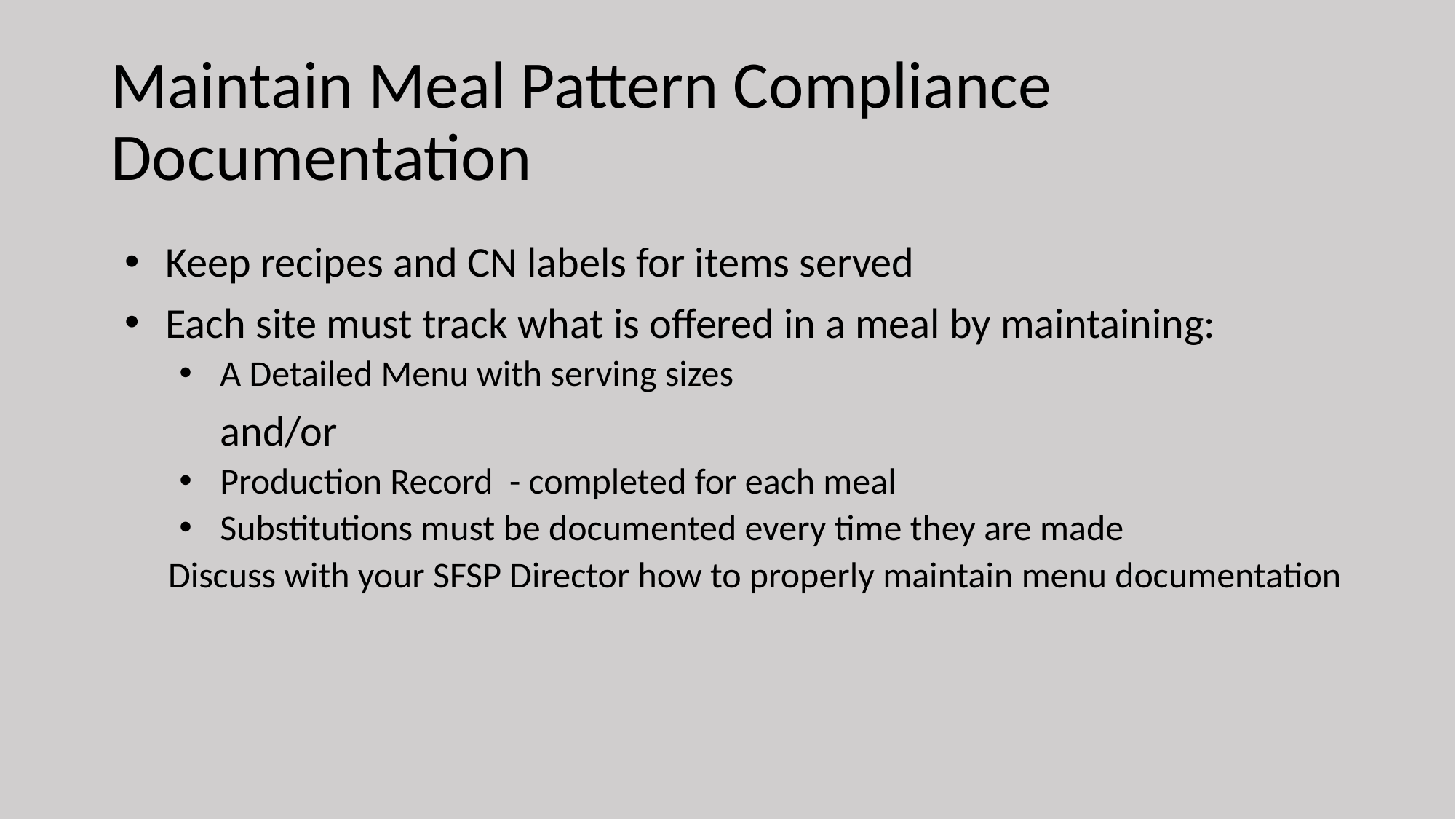

# Maintain Meal Pattern Compliance Documentation
Keep recipes and CN labels for items served
Each site must track what is offered in a meal by maintaining:
A Detailed Menu with serving sizes
	and/or
Production Record  - completed for each meal
Substitutions must be documented every time they are made
Discuss with your SFSP Director how to properly maintain menu documentation